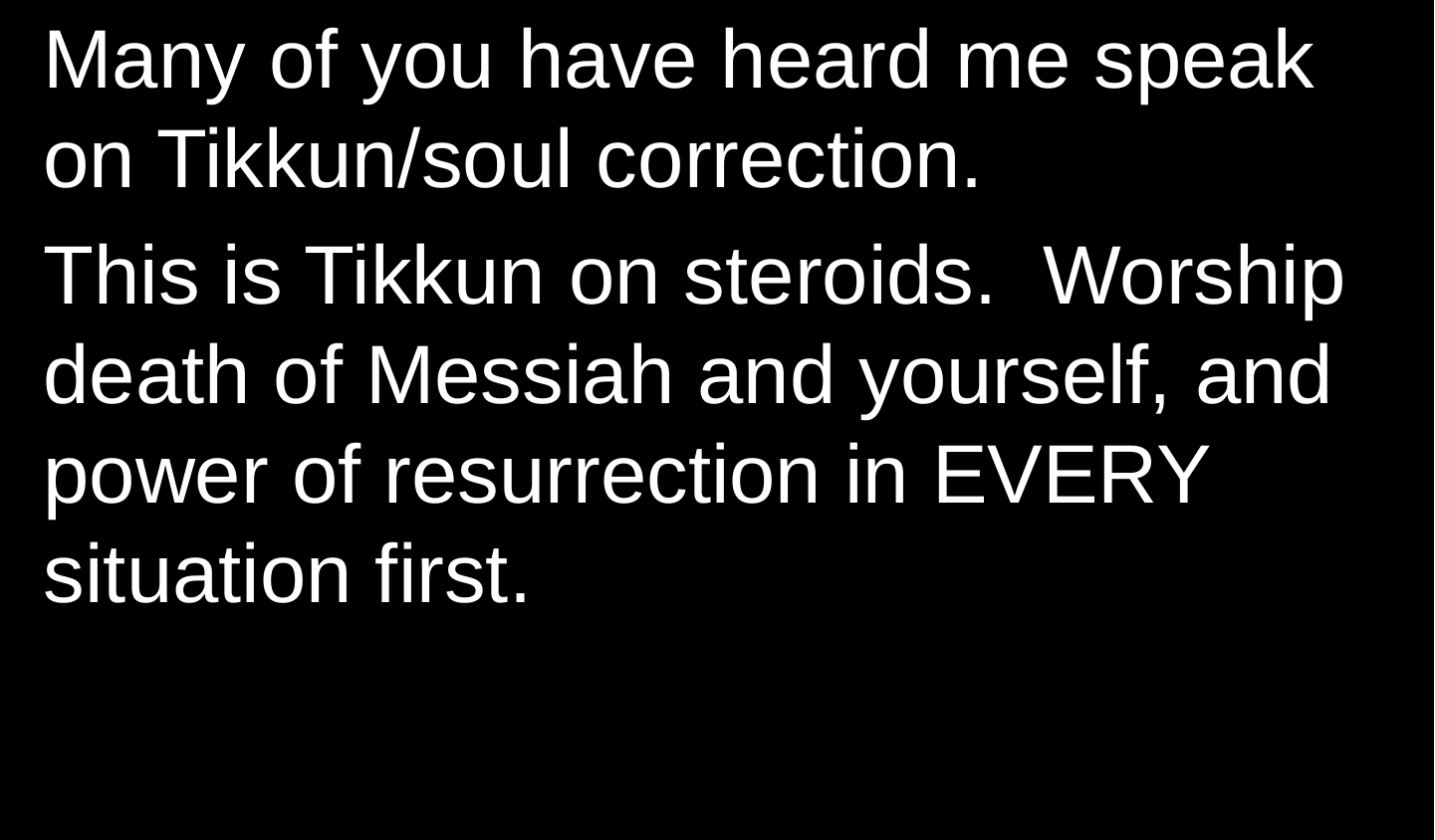

Many of you have heard me speak on Tikkun/soul correction.
This is Tikkun on steroids.  Worship death of Messiah and yourself, and power of resurrection in EVERY situation first.